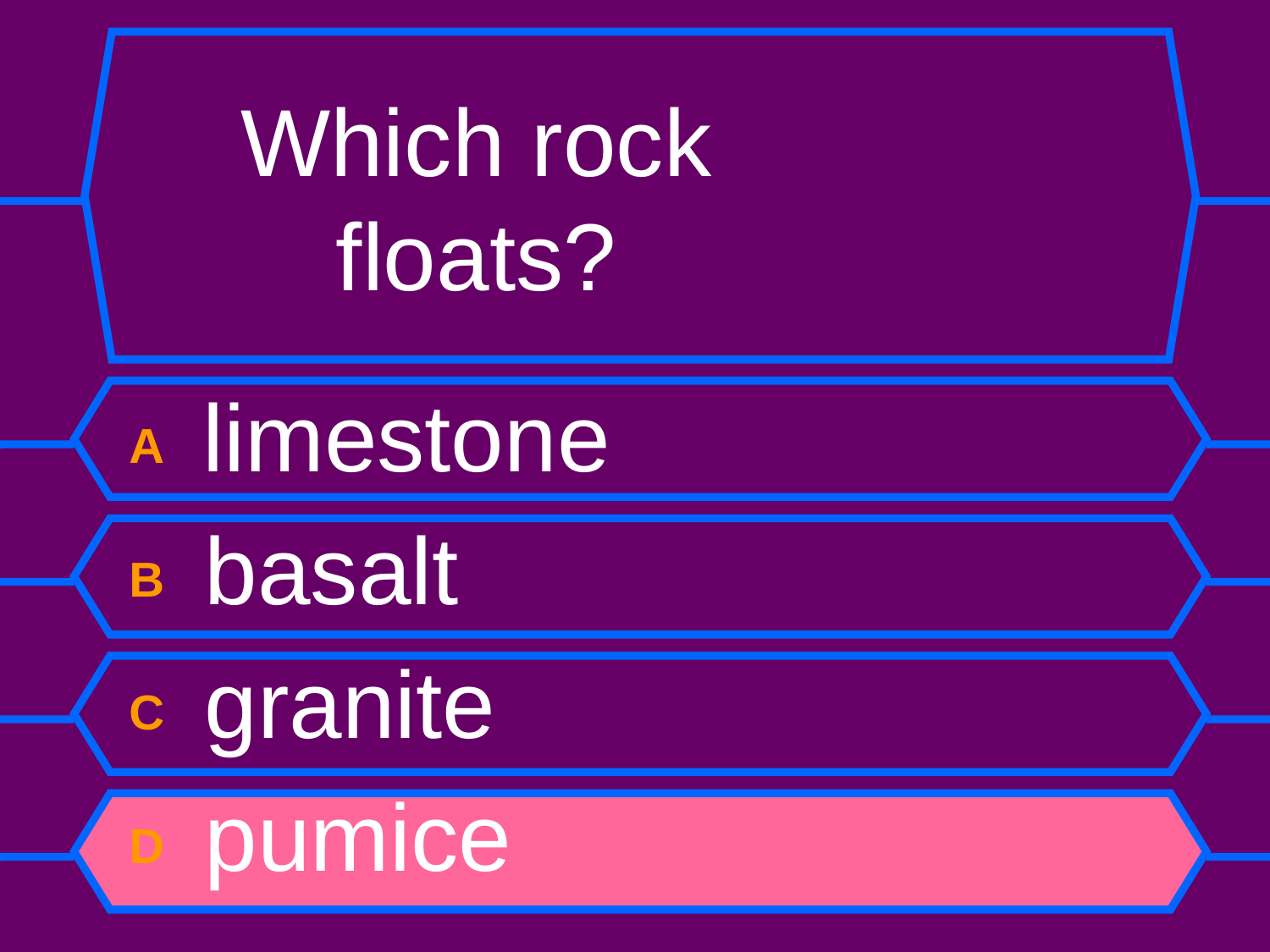

# Which rock floats?

A  limestone
B  basalt
C  granite
D  pumice